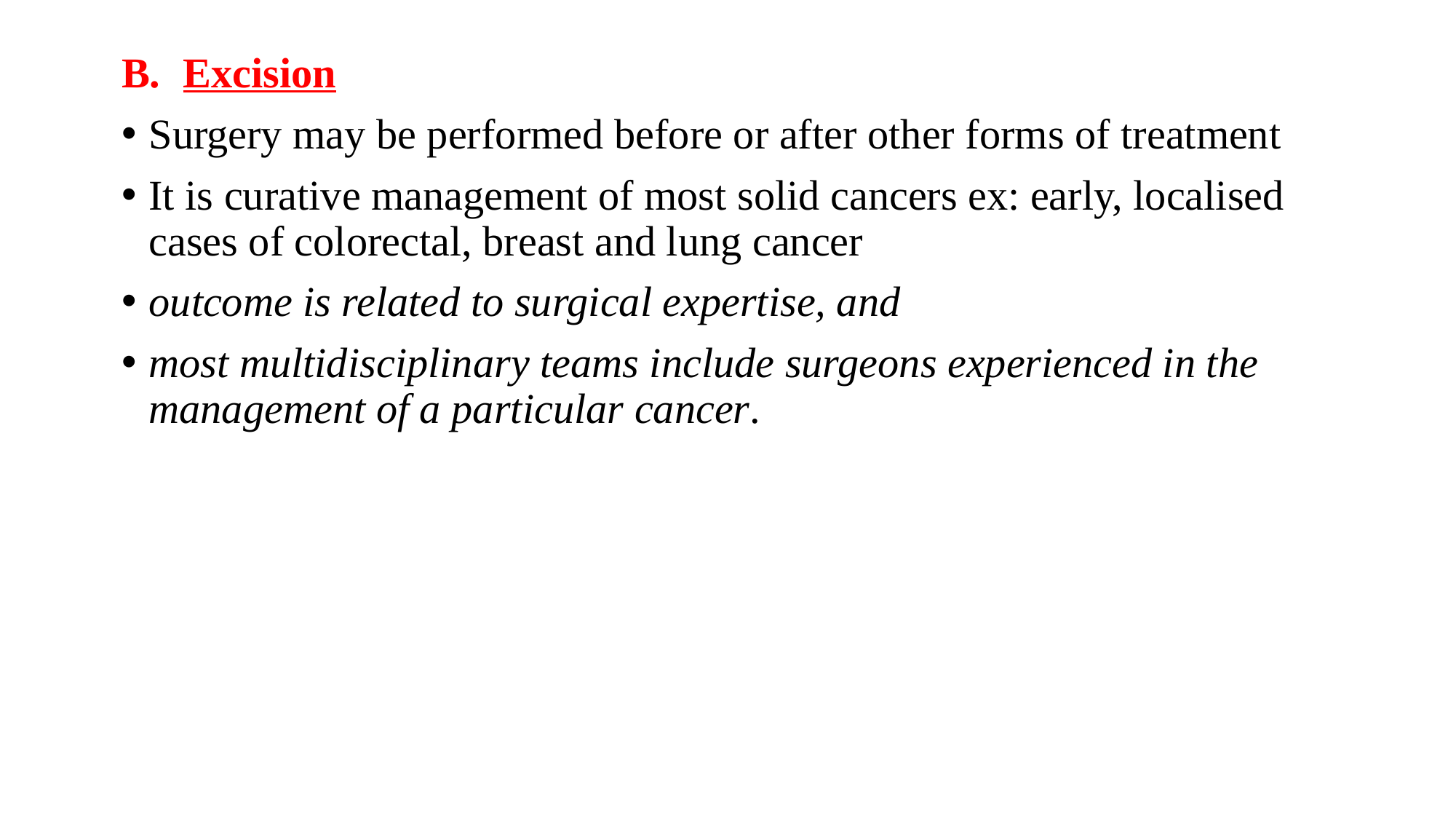

Excision
Surgery may be performed before or after other forms of treatment
It is curative management of most solid cancers ex: early, localised cases of colorectal, breast and lung cancer
outcome is related to surgical expertise, and
most multidisciplinary teams include surgeons experienced in the management of a particular cancer.